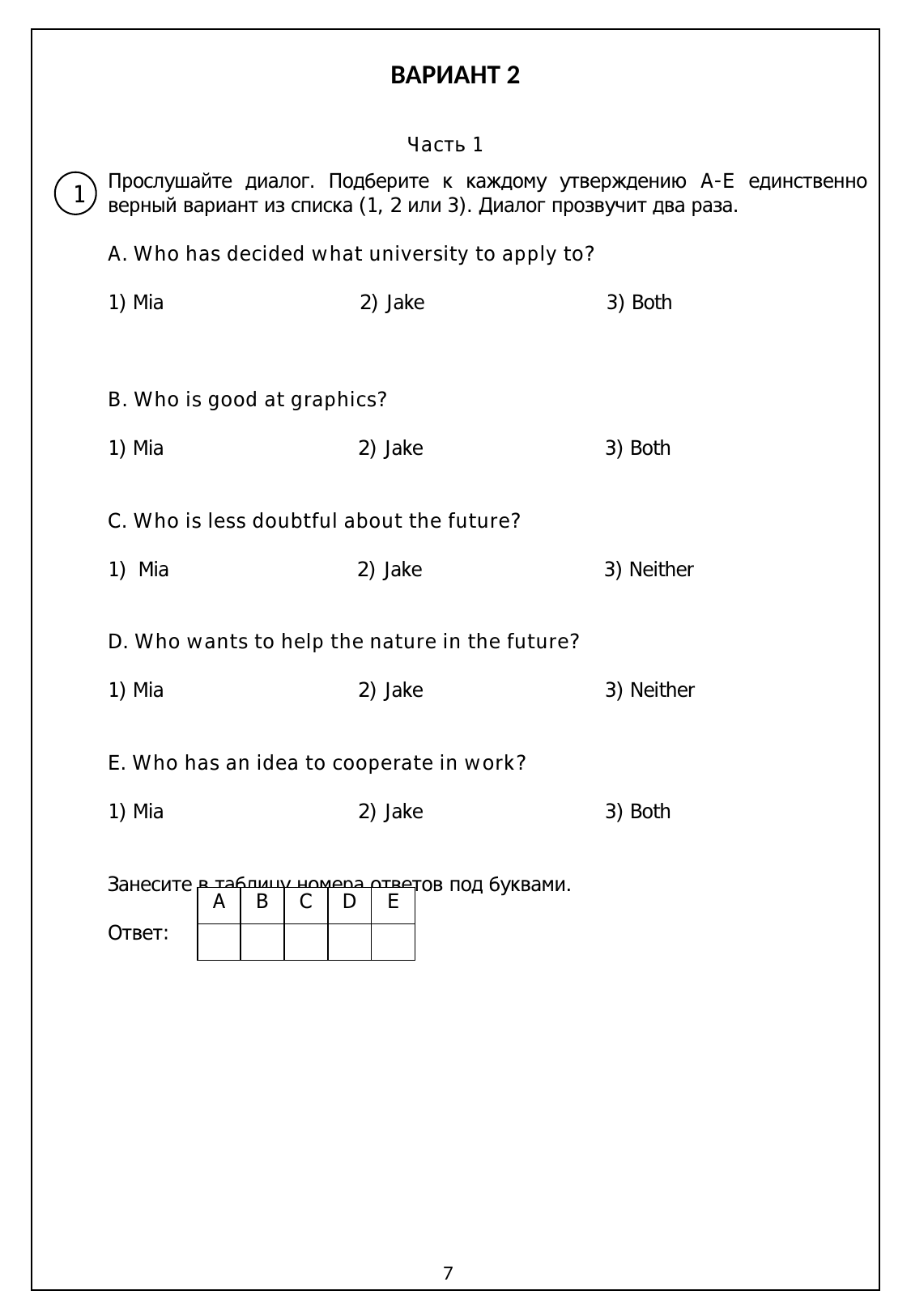

ВАРИАНТ 2
Часть 1
Прослушайте диалог. Подберите к каждому утверждению A-E единственно верный вариант из списка (1, 2 или 3). Диалог прозвучит два раза.

A. Who has decided what university to apply to?

1) Mia                               2) Jake                             3) Both

B. Who is good at graphics?

1) Mia                               2) Jake                             3) Both

C. Who is less doubtful about the future?

Mia                              2) Jake                             3) Neither

D. Who wants to help the nature in the future?

1) Mia                               2) Jake                             3) Neither

E. Who has an idea to cooperate in work?

1) Mia                               2) Jake                             3) Both

Занесите в таблицу номера ответов под буквами.

Ответ:
1
| A | B | C | D | E |
| --- | --- | --- | --- | --- |
|  |  |  |  |  |
7